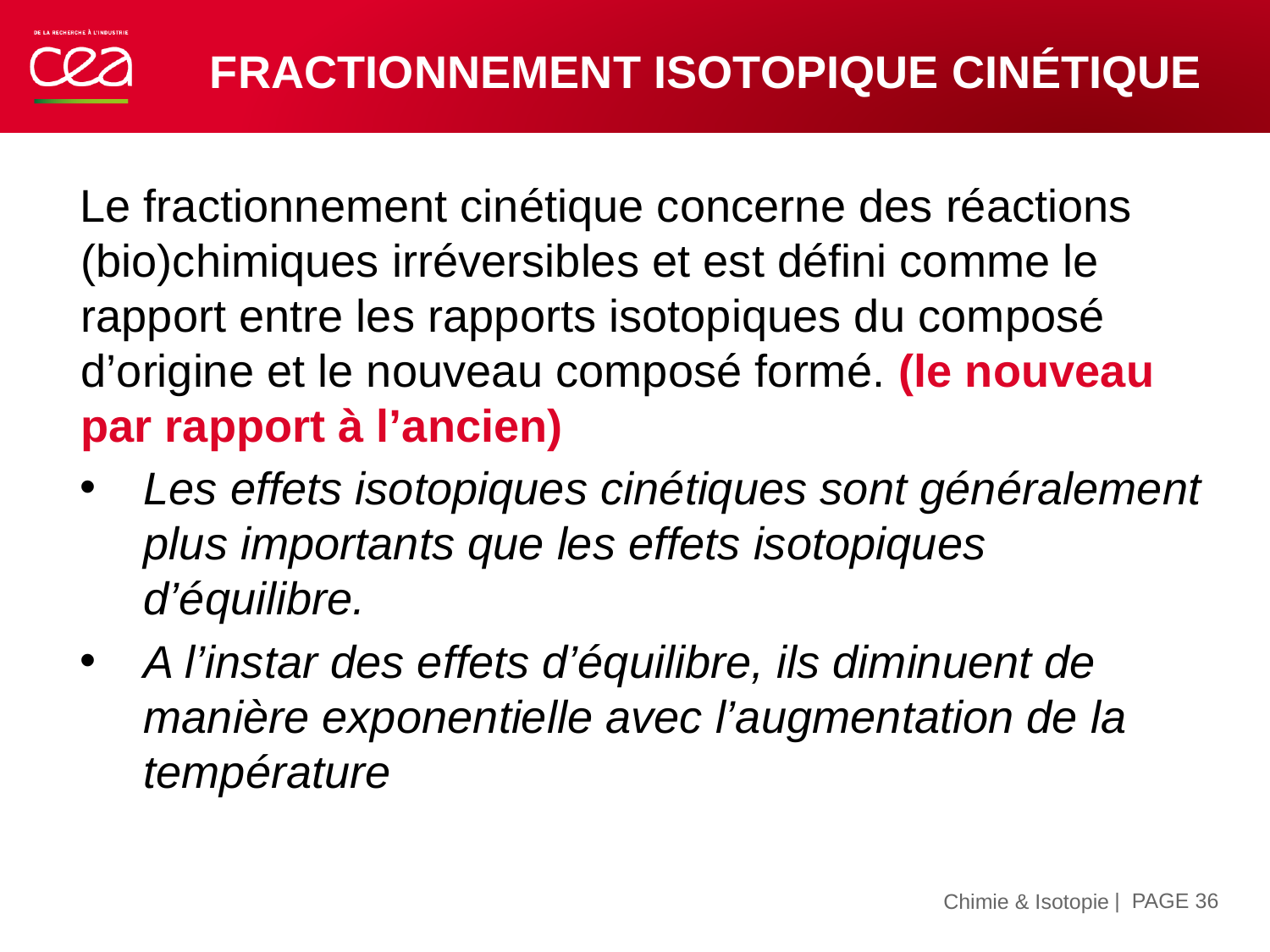

# Fractionnement isotopique cinétique
Le fractionnement cinétique concerne des réactions (bio)chimiques irréversibles et est défini comme le rapport entre les rapports isotopiques du composé d’origine et le nouveau composé formé. (le nouveau par rapport à l’ancien)
Les effets isotopiques cinétiques sont généralement plus importants que les effets isotopiques d’équilibre.
A l’instar des effets d’équilibre, ils diminuent de manière exponentielle avec l’augmentation de la température
|  PAGE 36
15 novembre 2019
Chimie & Isotopie